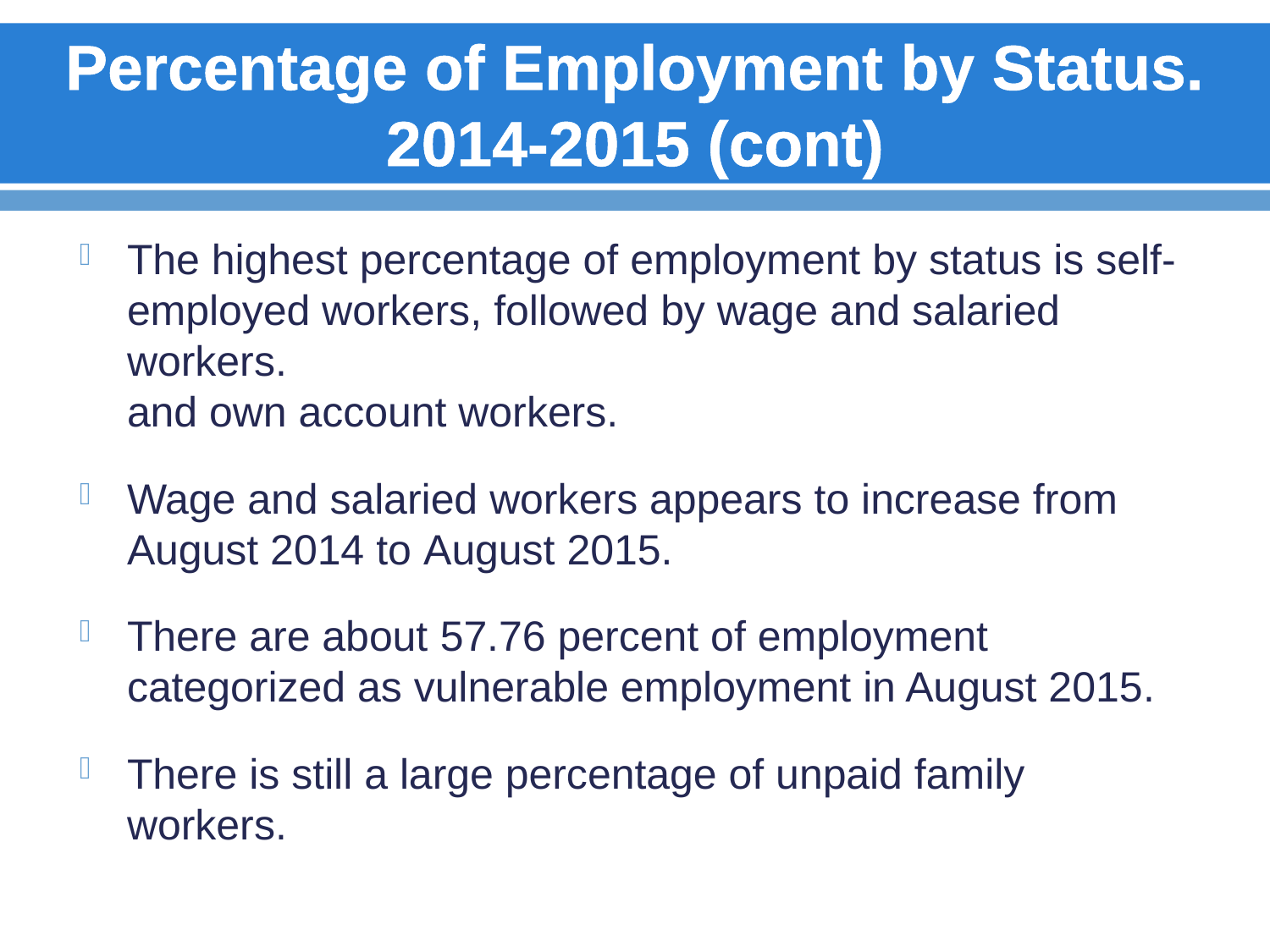

# Percentage of Employment by Status. 2014-2015 (cont)
The highest percentage of employment by status is self-
employed workers, followed by wage and salaried workers.
and own account workers.

Wage and salaried workers appears to increase from
August 2014 to August 2015.

There are about 57.76 percent of employment categorized as vulnerable employment in August 2015.

There is still a large percentage of unpaid family workers.